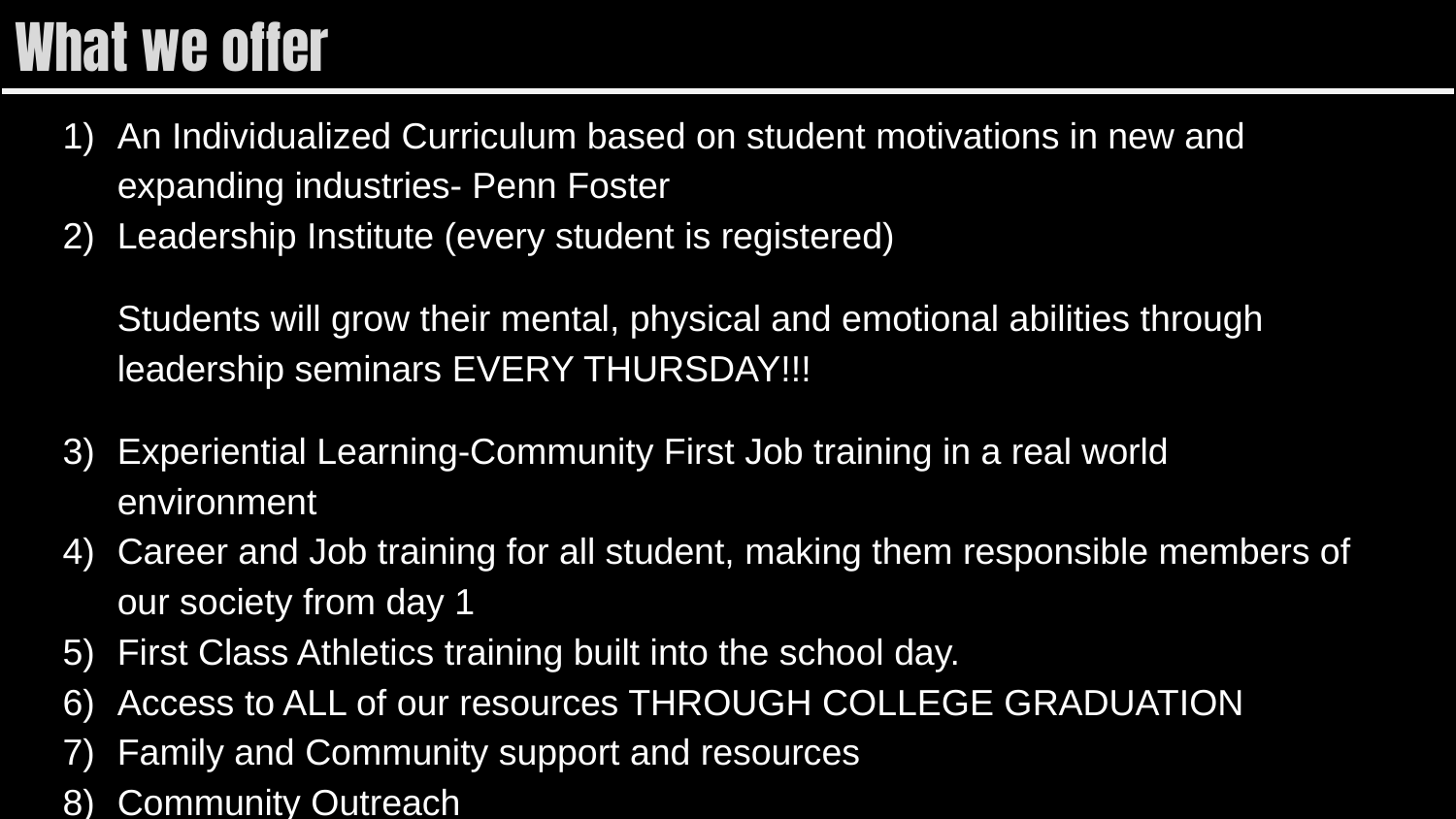

# What we offer
An Individualized Curriculum based on student motivations in new and expanding industries- Penn Foster
Leadership Institute (every student is registered)
Students will grow their mental, physical and emotional abilities through leadership seminars EVERY THURSDAY!!!
Experiential Learning-Community First Job training in a real world environment
Career and Job training for all student, making them responsible members of our society from day 1
First Class Athletics training built into the school day.
Access to ALL of our resources THROUGH COLLEGE GRADUATION
Family and Community support and resources
Community Outreach